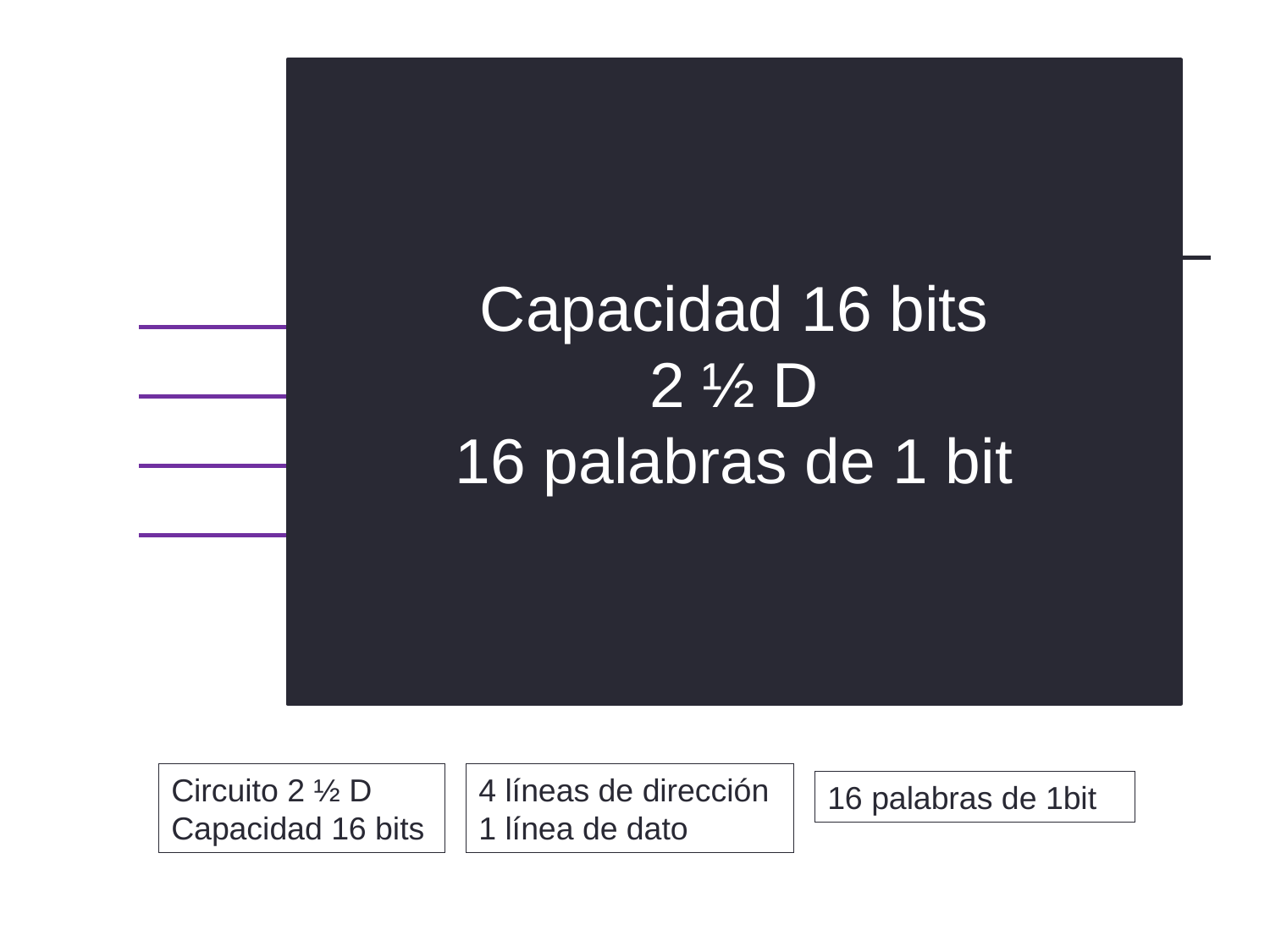

Capacidad 16 bits
2 ½ D
16 palabras de 1 bit
Circuito Lectura/Escritura
DEC
2 x 4

DEC
2 x 4
Circuito 2 ½ D
Capacidad 16 bits
4 líneas de dirección
1 línea de dato
16 palabras de 1bit